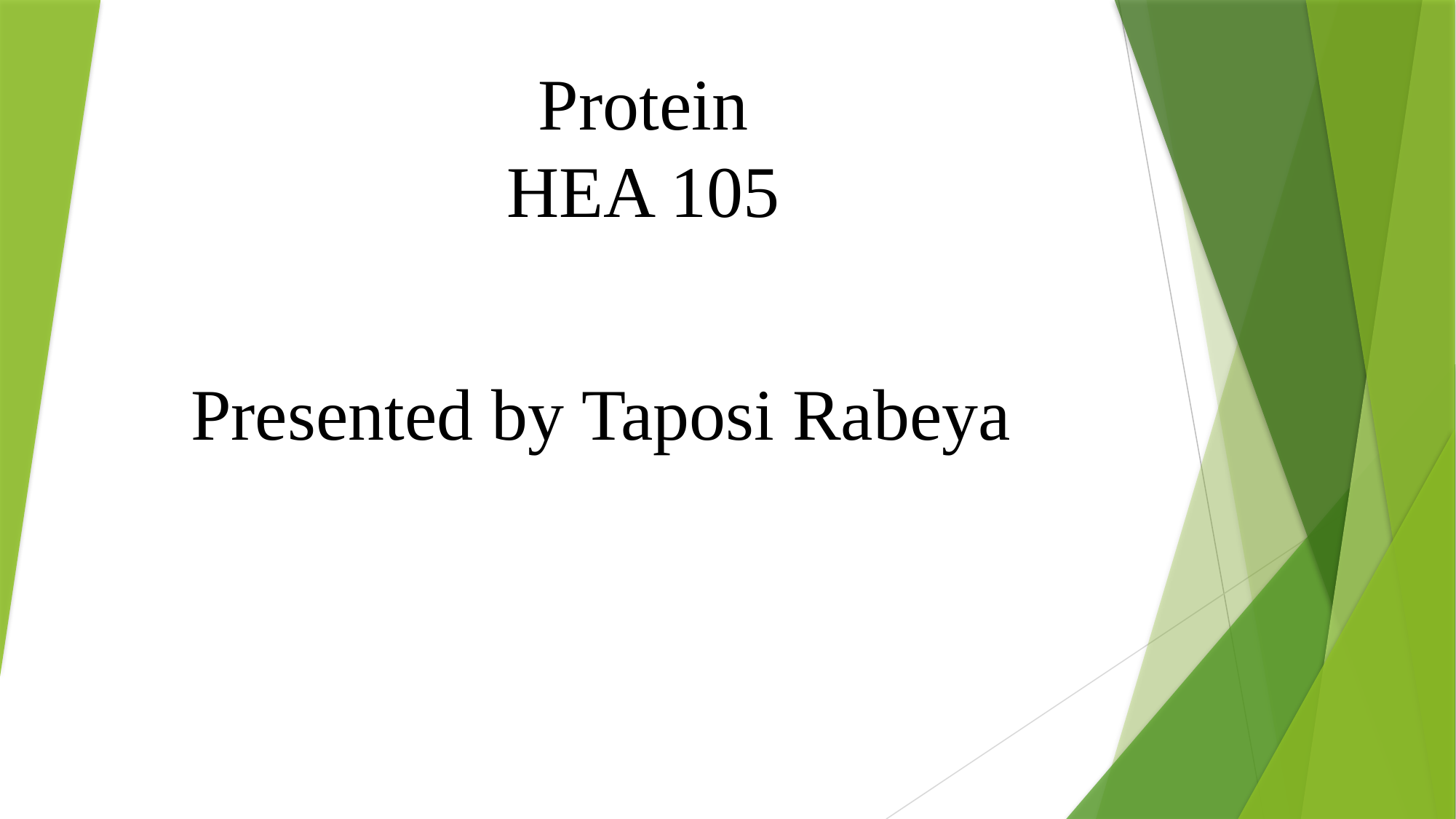

# Protein HEA 105
Presented by Taposi Rabeya